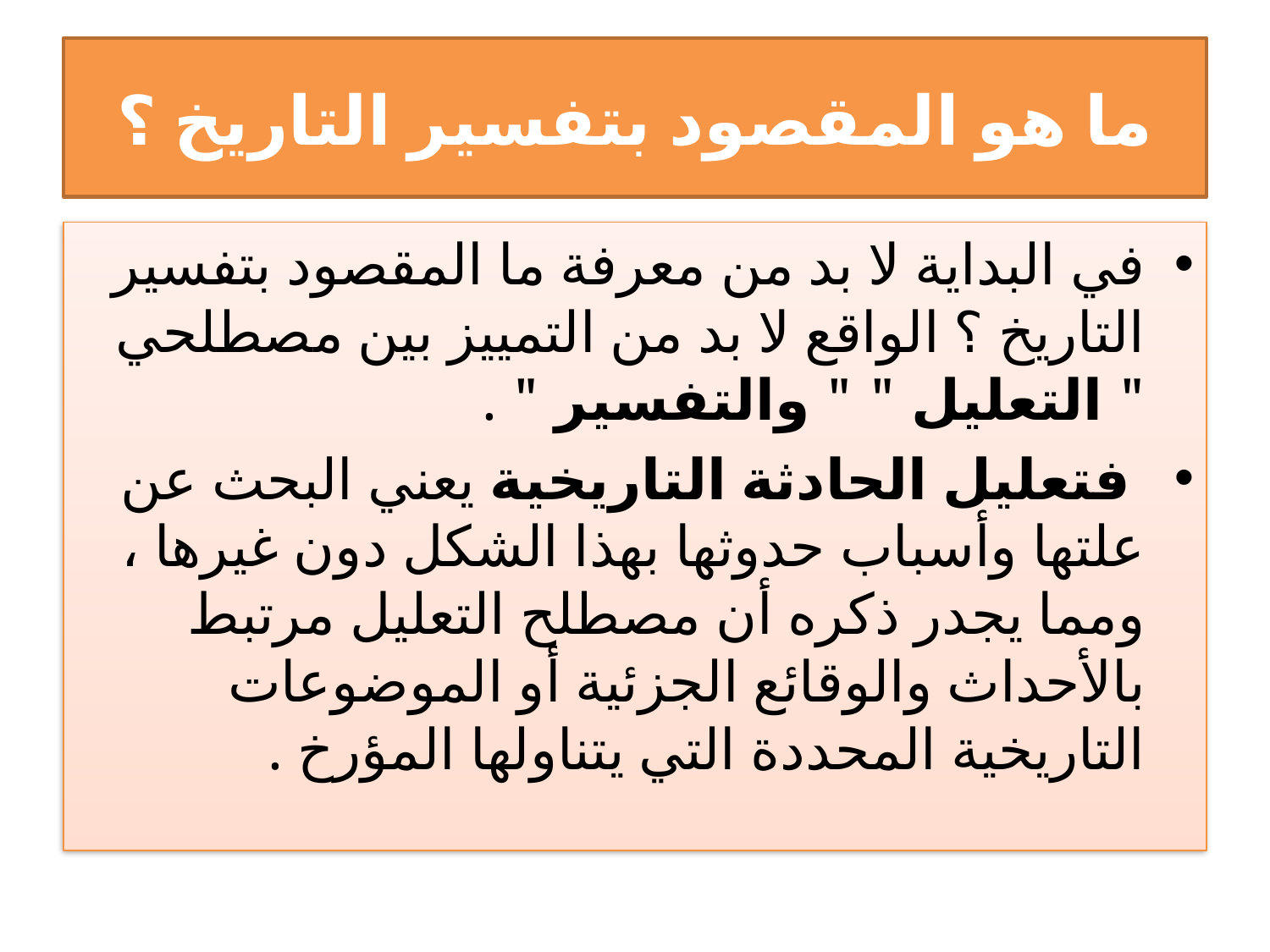

# ما هو المقصود بتفسير التاريخ ؟
في البداية لا بد من معرفة ما المقصود بتفسير التاريخ ؟ الواقع لا بد من التمييز بين مصطلحي " التعليل " " والتفسير " .
 فتعليل الحادثة التاريخية يعني البحث عن علتها وأسباب حدوثها بهذا الشكل دون غيرها ، ومما يجدر ذكره أن مصطلح التعليل مرتبط بالأحداث والوقائع الجزئية أو الموضوعات التاريخية المحددة التي يتناولها المؤرخ .